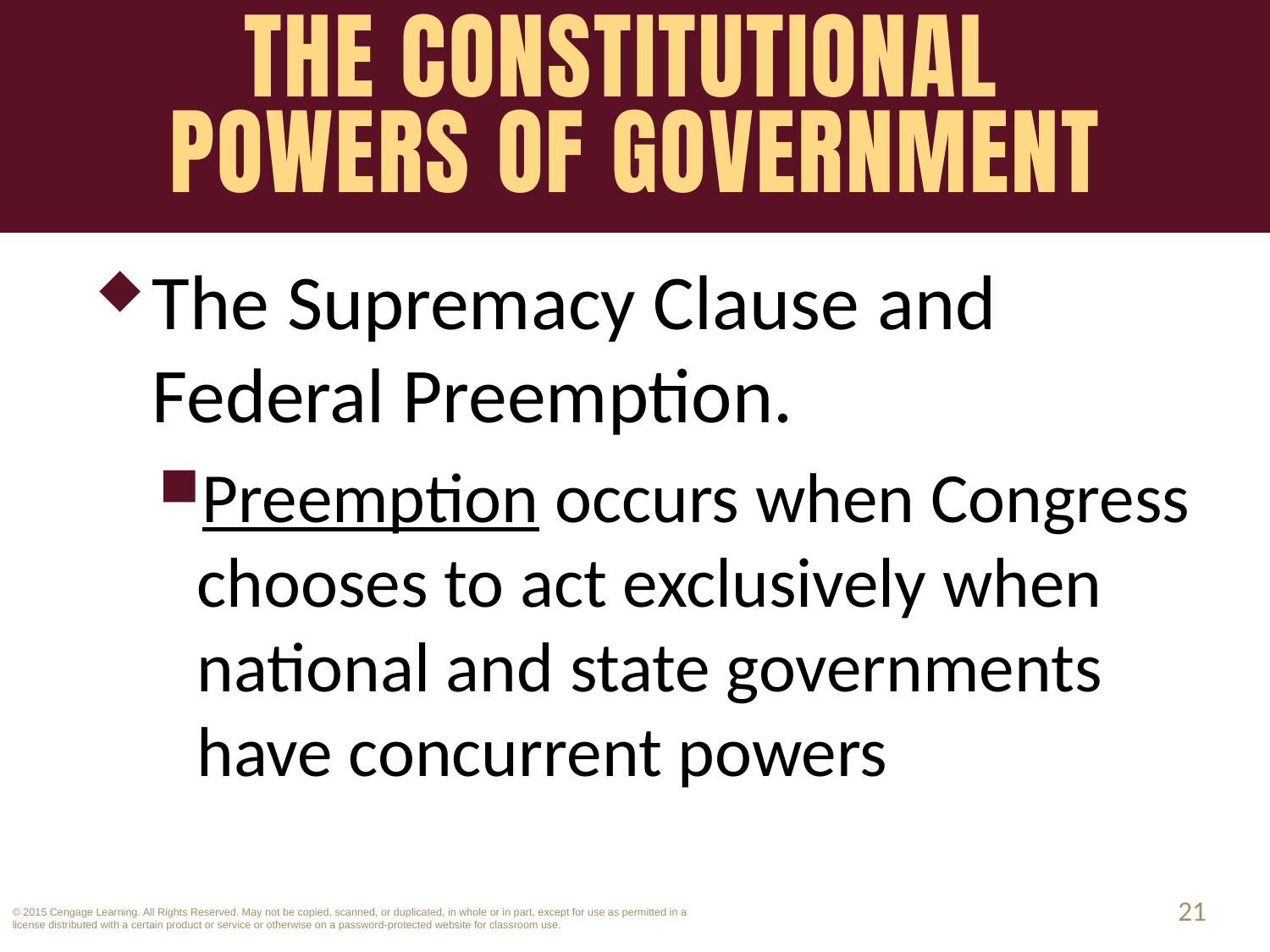

# The Constitutional Powers of Government
The Supremacy Clause and Federal Preemption.
Preemption occurs when Congress chooses to act exclusively when national and state governments have concurrent powers
21